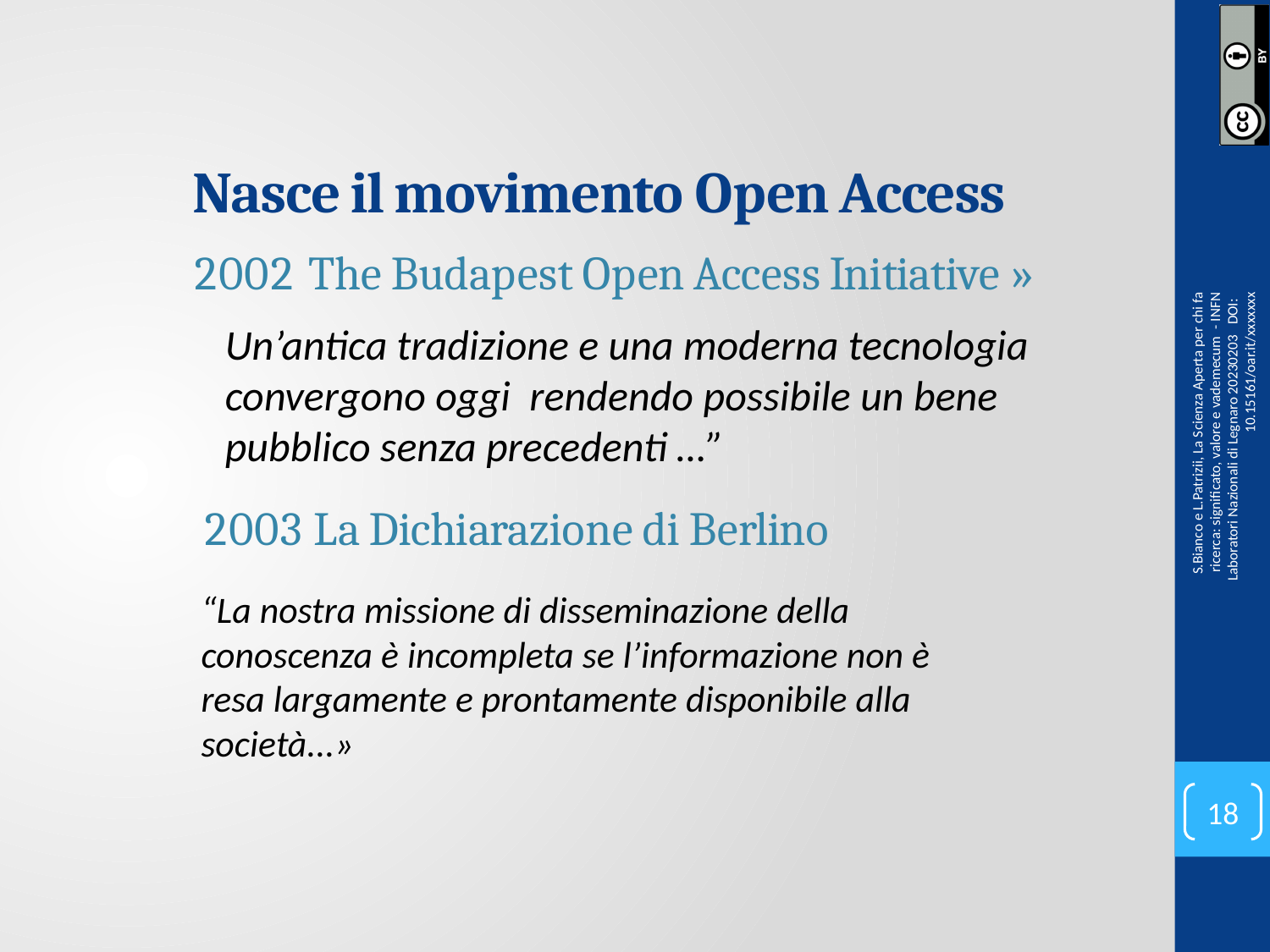

# Nasce il movimento Open Access
2002 The Budapest Open Access Initiative »
Un’antica tradizione e una moderna tecnologia convergono oggi  rendendo possibile un bene pubblico senza precedenti …”
S.Bianco e L.Patrizii, La Scienza Aperta per chi fa ricerca: significato, valore e vademecum  - INFN Laboratori Nazionali di Legnaro 20230203   DOI:   10.15161/oar.it/xxxxxxx
2003 La Dichiarazione di Berlino
“La nostra missione di disseminazione della conoscenza è incompleta se l’informazione non è resa largamente e prontamente disponibile alla società...»
18